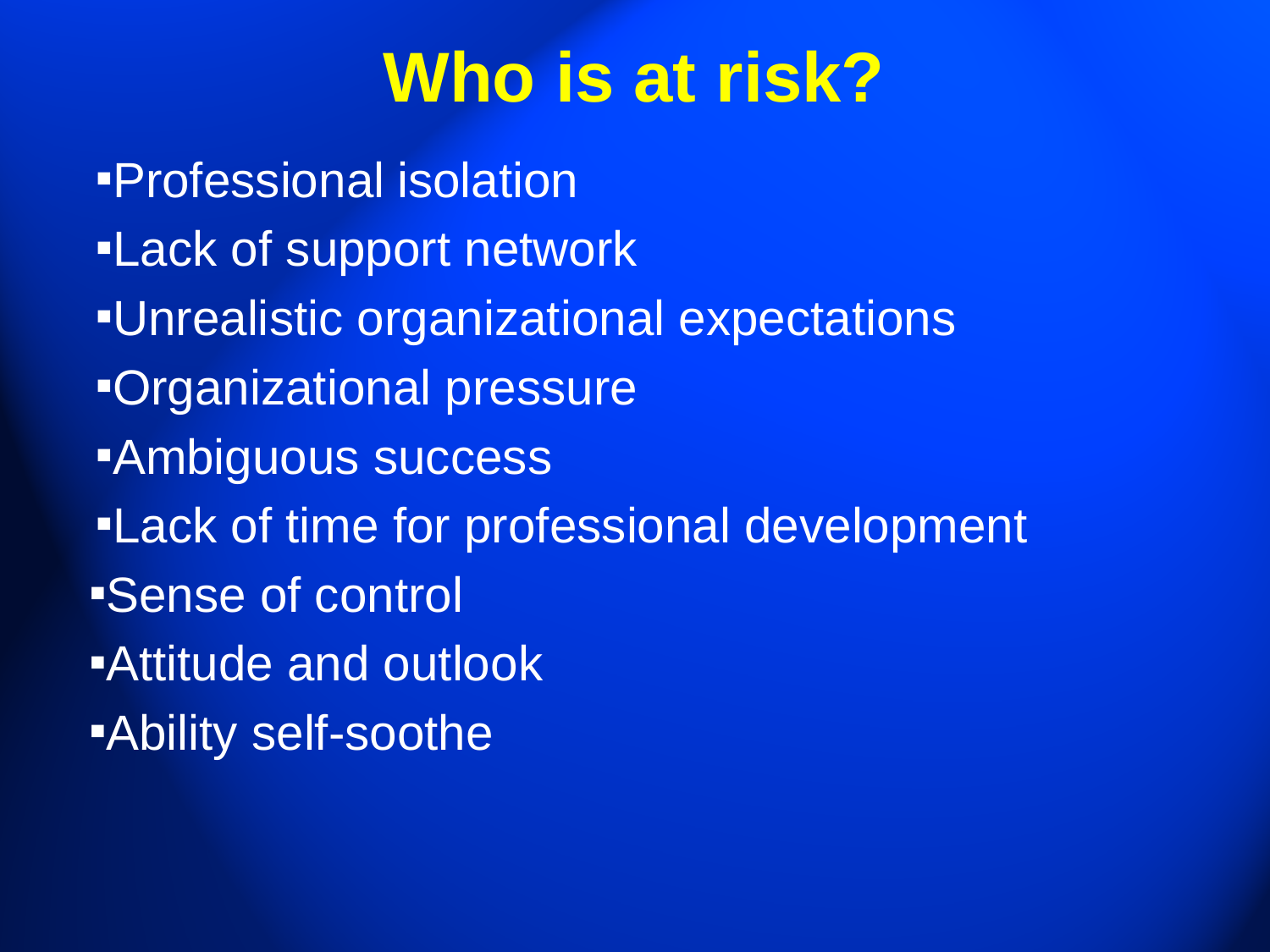

# Who is at risk?
Professional isolation
Lack of support network
Unrealistic organizational expectations
Organizational pressure
Ambiguous success
Lack of time for professional development
Sense of control
Attitude and outlook
Ability self-soothe